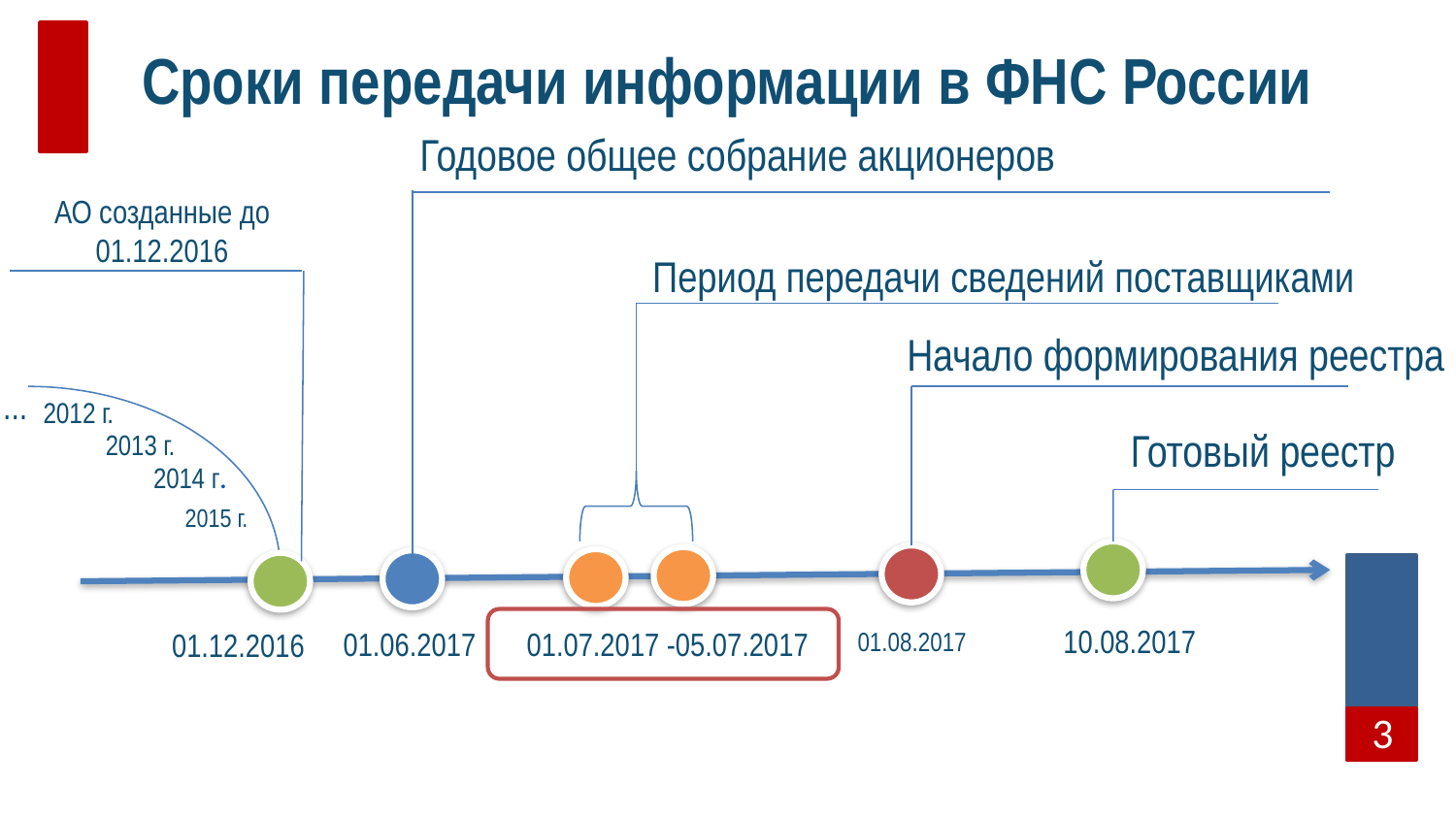

# Сроки передачи информации в ФНС России
Годовое общее собрание акционеров
АО созданные до 01.12.2016
Период передачи сведений поставщиками

Начало формирования реестра

...
2012 г.

2013 г.
Готовый реестр
2014 г.

2015 г.

   10.08.2017
01.08.2017

01.12.2016
01.07.2017 -05.07.2017
01.06.2017
3
3